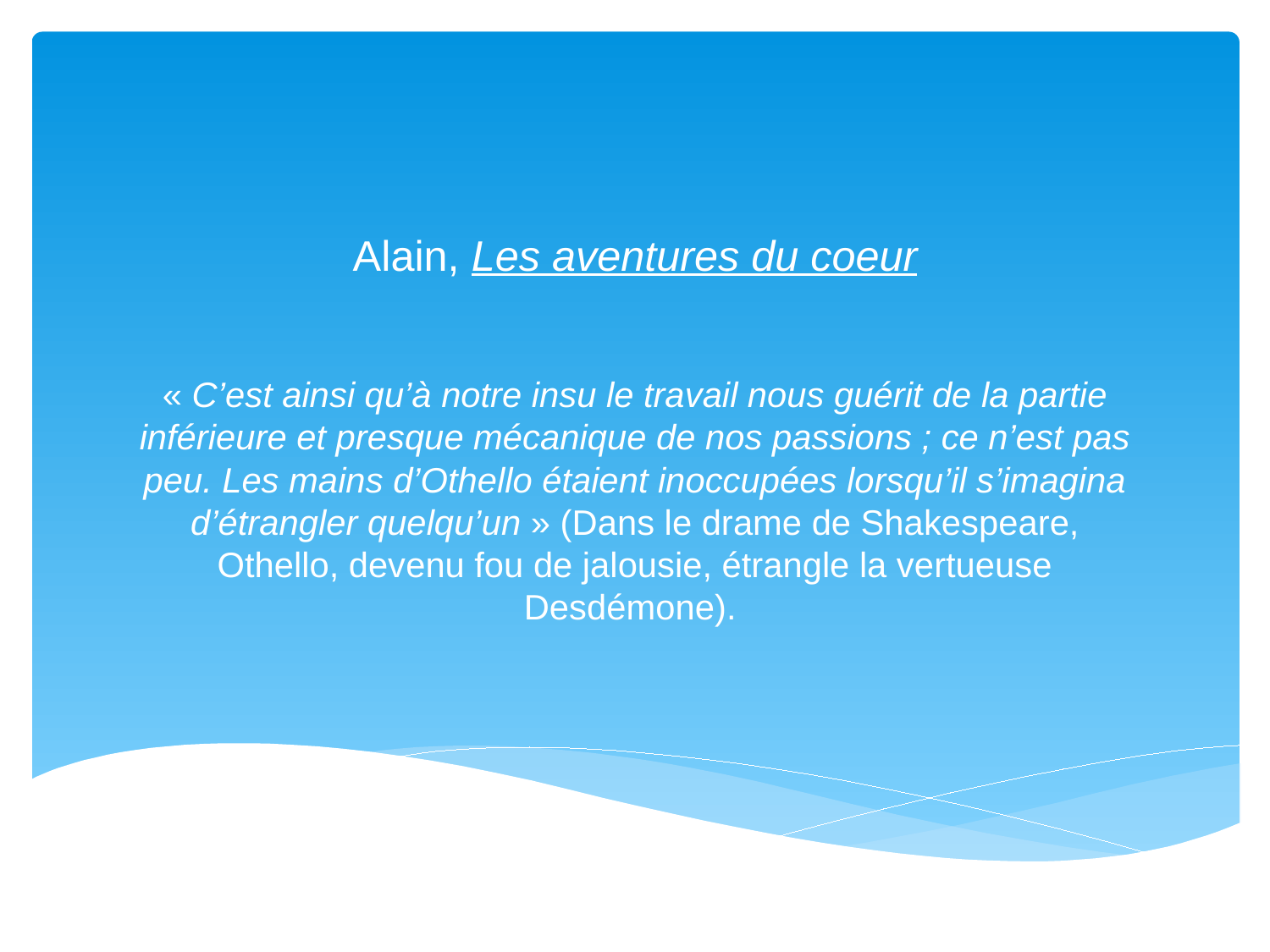

# Alain, Les aventures du coeur
« C’est ainsi qu’à notre insu le travail nous guérit de la partie inférieure et presque mécanique de nos passions ; ce n’est pas peu. Les mains d’Othello étaient inoccupées lorsqu’il s’imagina d’étrangler quelqu’un » (Dans le drame de Shakespeare, Othello, devenu fou de jalousie, étrangle la vertueuse Desdémone).